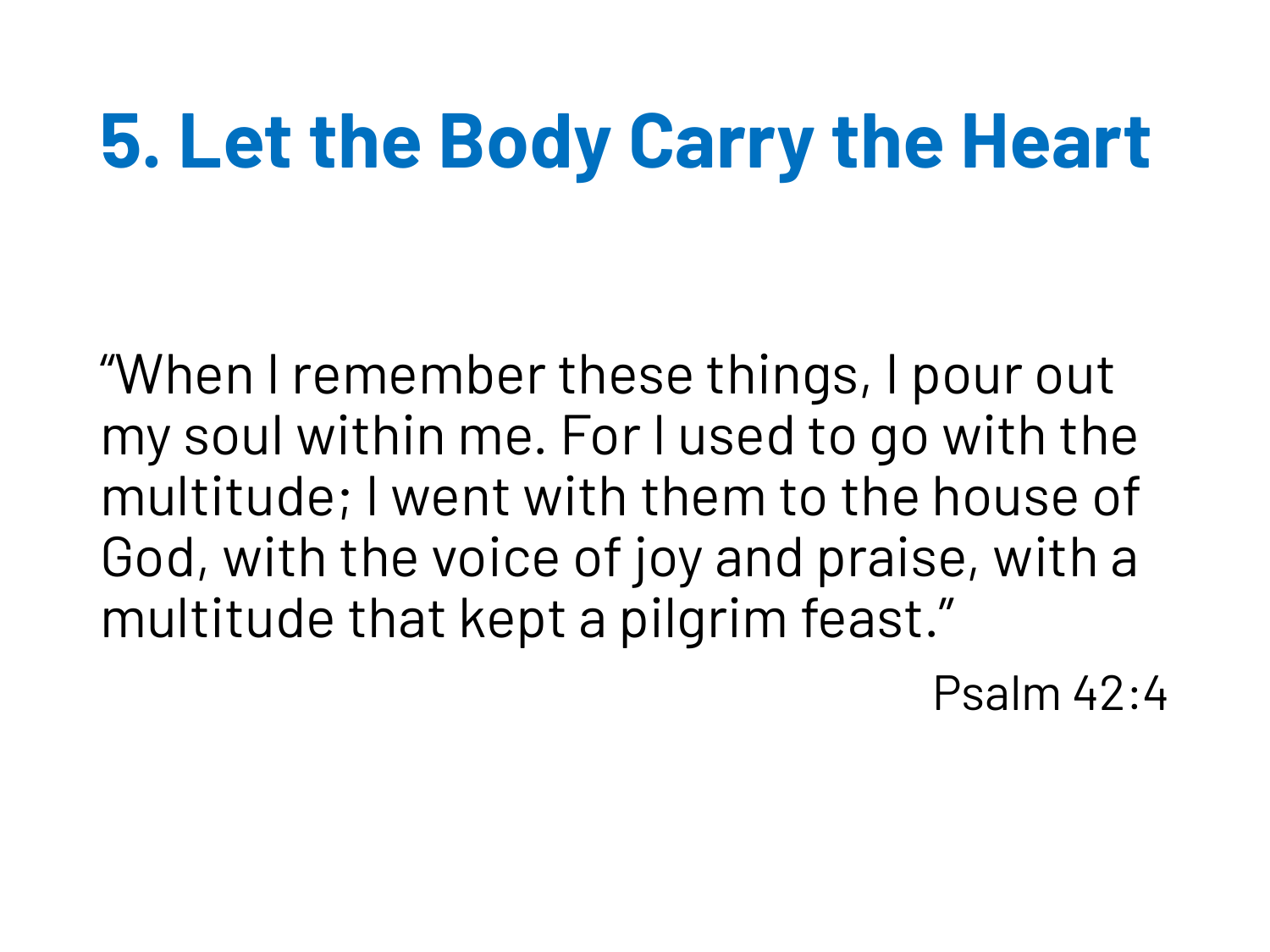

# 5. Let the Body Carry the Heart

“When I remember these things, I pour out my soul within me. For I used to go with the multitude; I went with them to the house of God, with the voice of joy and praise, with a multitude that kept a pilgrim feast.”
Psalm 42:4